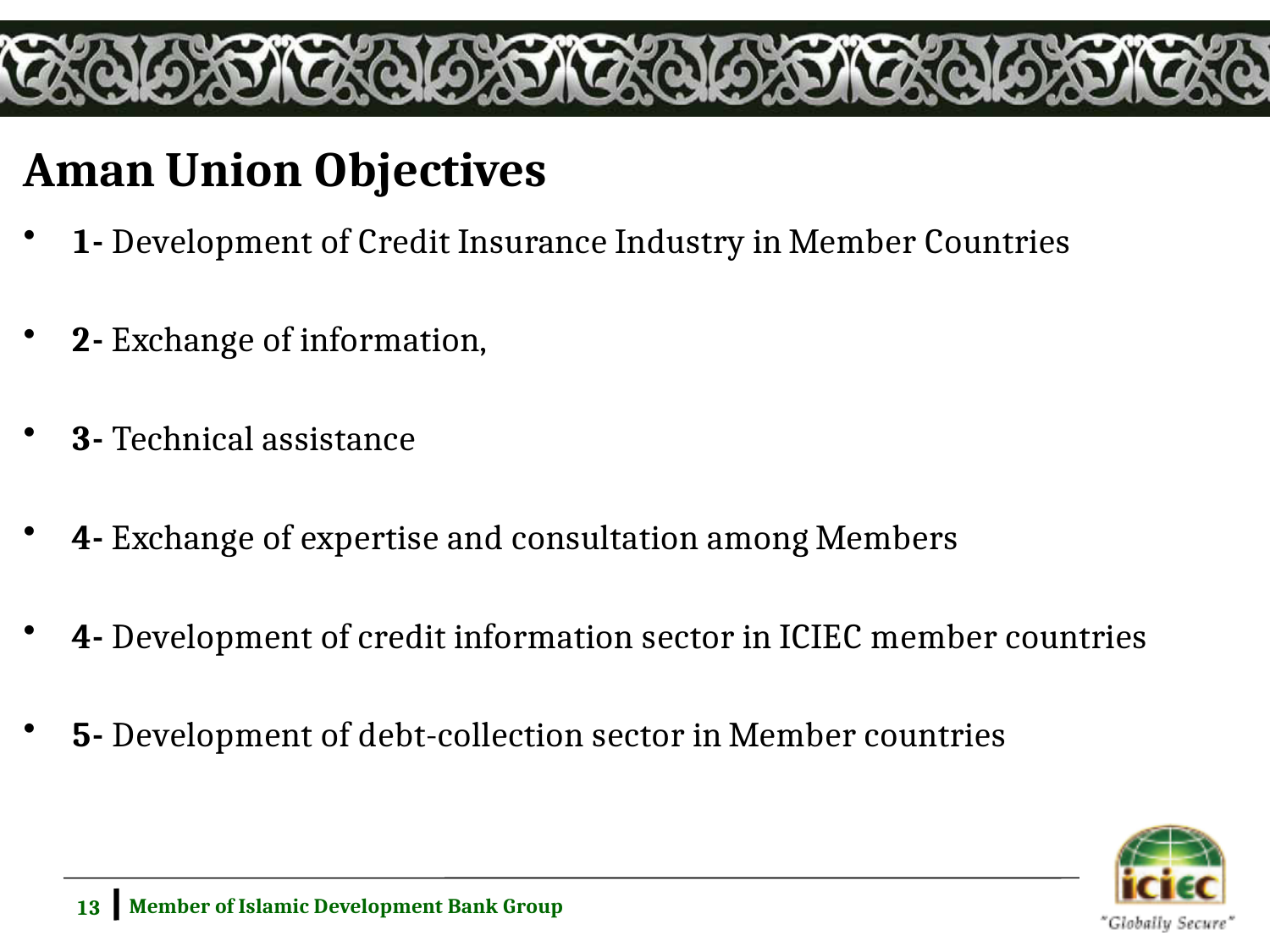

# Aman Union Objectives
1- Development of Credit Insurance Industry in Member Countries

2- Exchange of information,

3- Technical assistance

4- Exchange of expertise and consultation among Members

4- Development of credit information sector in ICIEC member countries

5- Development of debt-collection sector in Member countries